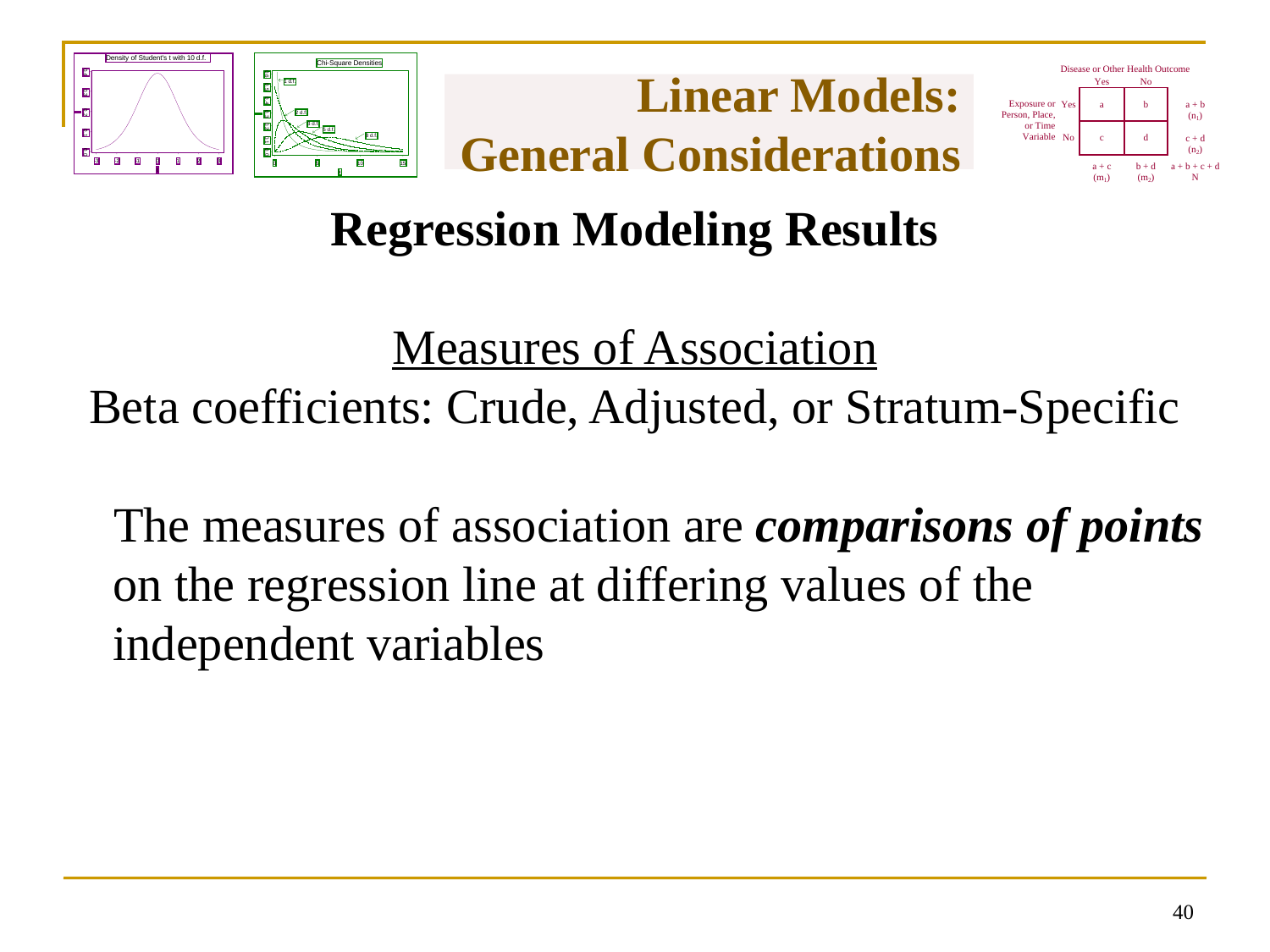

# Linear Models: General Considerations
Regression Modeling Results

Measures of Association
Beta coefficients: Crude, Adjusted, or Stratum-Specific

The measures of association are comparisons of points on the regression line at differing values of the independent variables

40